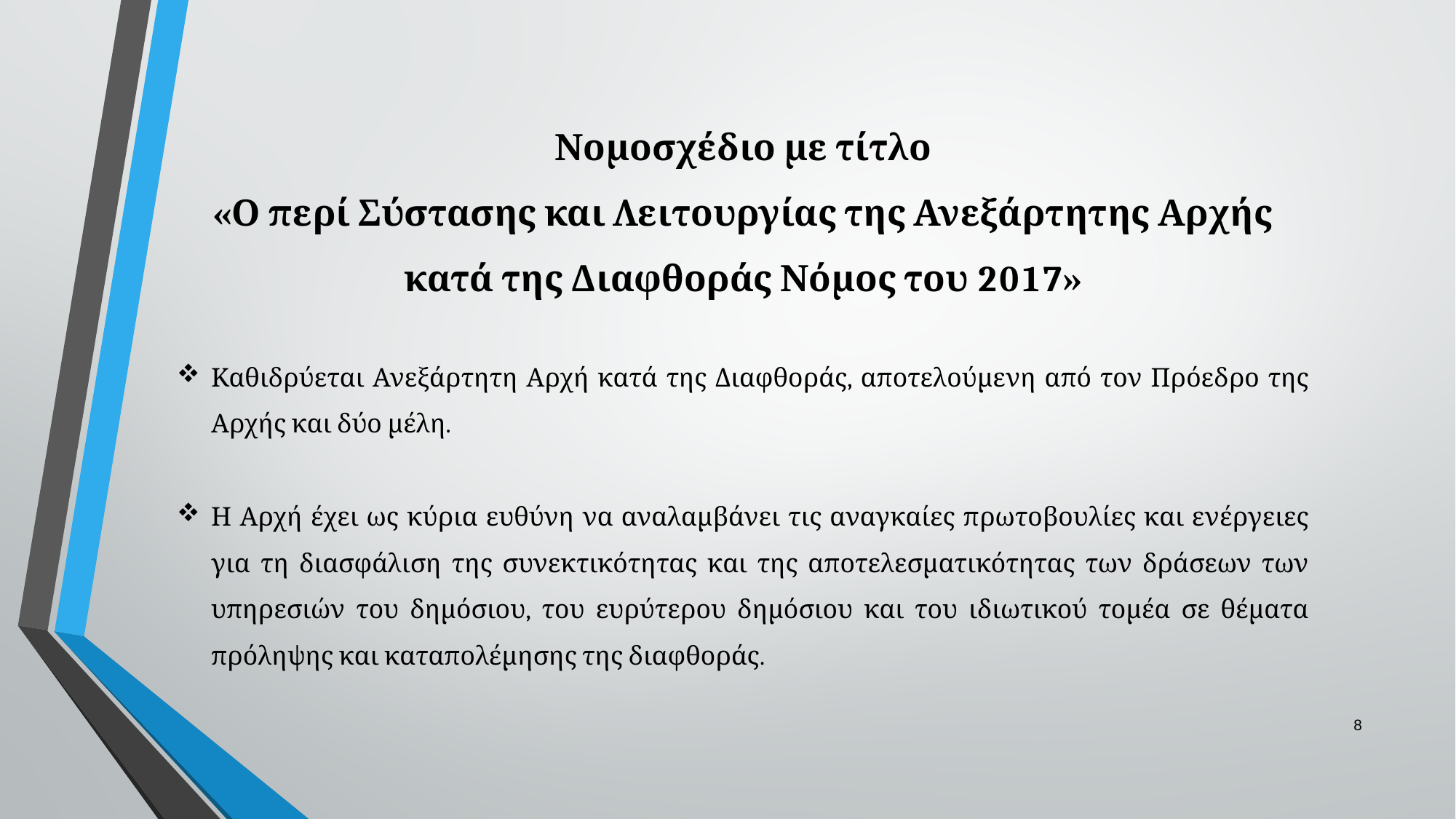

Νομοσχέδιο με τίτλο
«Ο περί Σύστασης και Λειτουργίας της Ανεξάρτητης Αρχής κατά της Διαφθοράς Νόμος του 2017»

Καθιδρύεται Ανεξάρτητη Αρχή κατά της Διαφθοράς, αποτελούμενη από τον Πρόεδρο της Αρχής και δύο μέλη.

Η Αρχή έχει ως κύρια ευθύνη να αναλαμβάνει τις αναγκαίες πρωτοβουλίες και ενέργειες για τη διασφάλιση της συνεκτικότητας και της αποτελεσματικότητας των δράσεων των υπηρεσιών του δημόσιου, του ευρύτερου δημόσιου και του ιδιωτικού τομέα σε θέματα πρόληψης και καταπολέμησης της διαφθοράς.

8